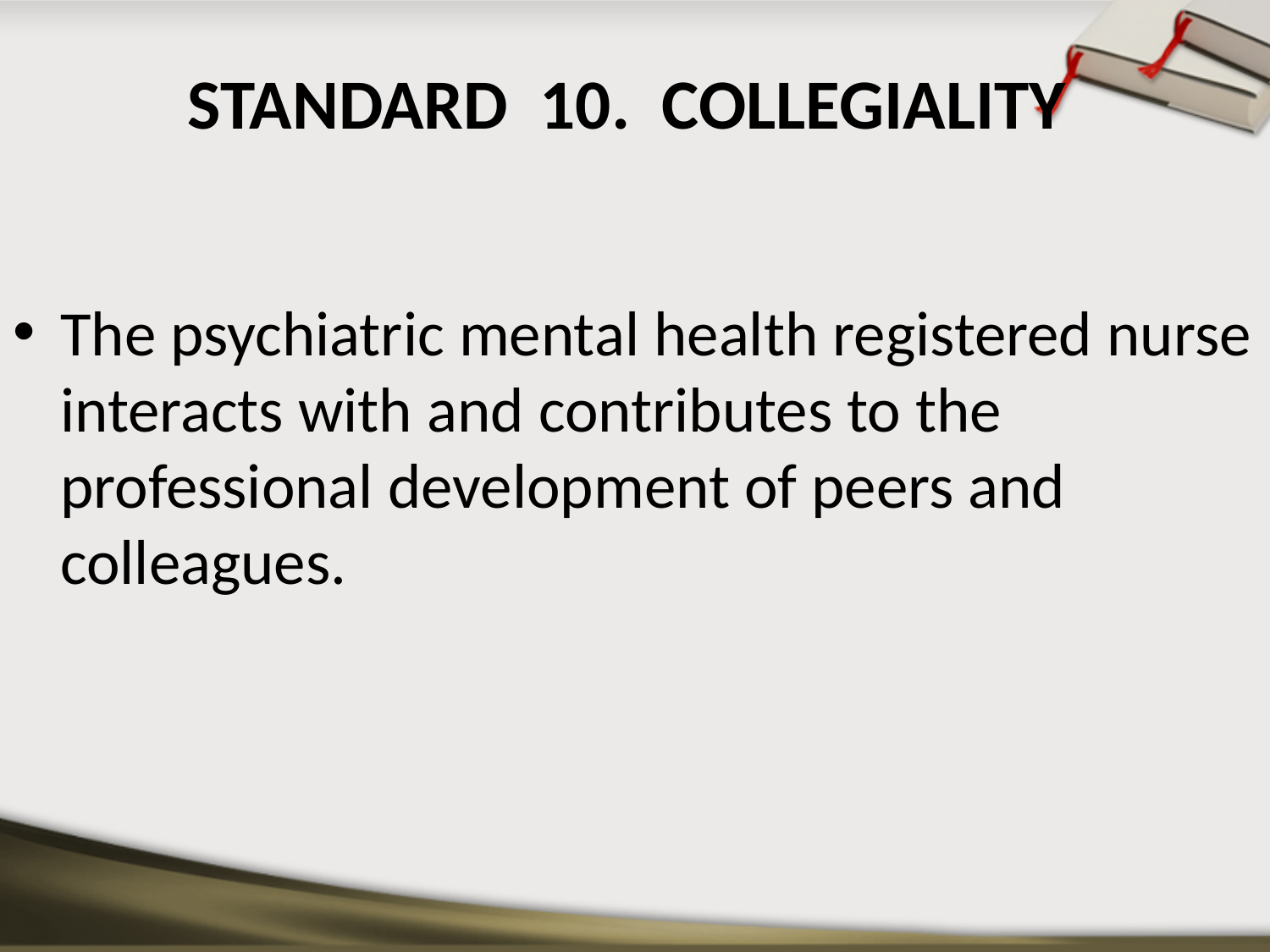

# STANDARD  10.  COLLEGIALITY
The psychiatric mental health registered nurse interacts with and contributes to the professional development of peers and colleagues.